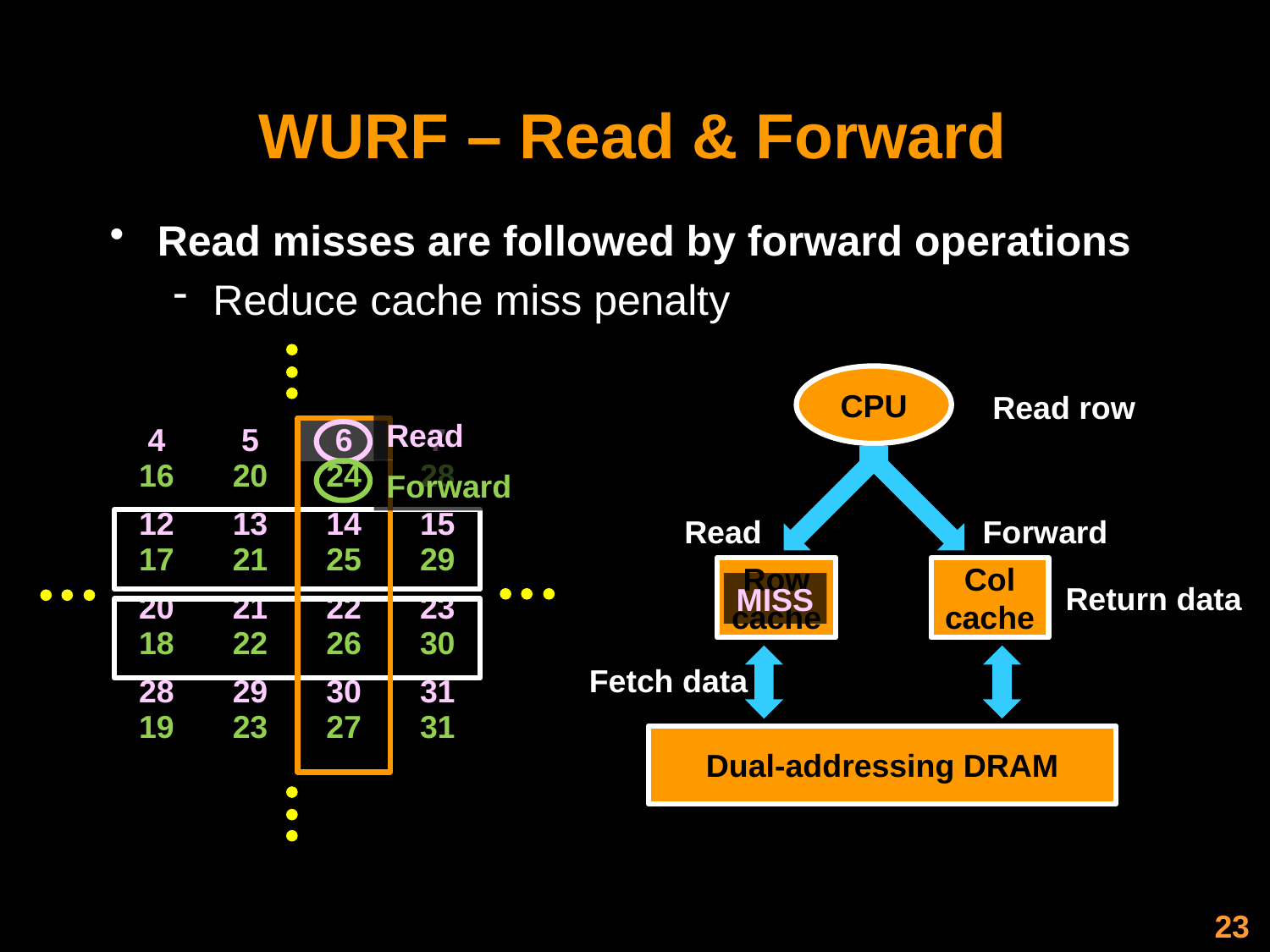

# WURF – Read & Forward
Read misses are followed by forward operations
Reduce cache miss penalty

CPU
Read row
Read
| 4 16 | 5 20 | 6 24 | 7 28 |
| --- | --- | --- | --- |
| 12 17 | 13 21 | 14 25 | 15 29 |
| 20 18 | 21 22 | 22 26 | 23 30 |
| 28 19 | 29 23 | 30 27 | 31 31 |

Forward

Read
Forward

Row cache
Col cache
Return data
MISS

Fetch data
Dual-addressing DRAM

23